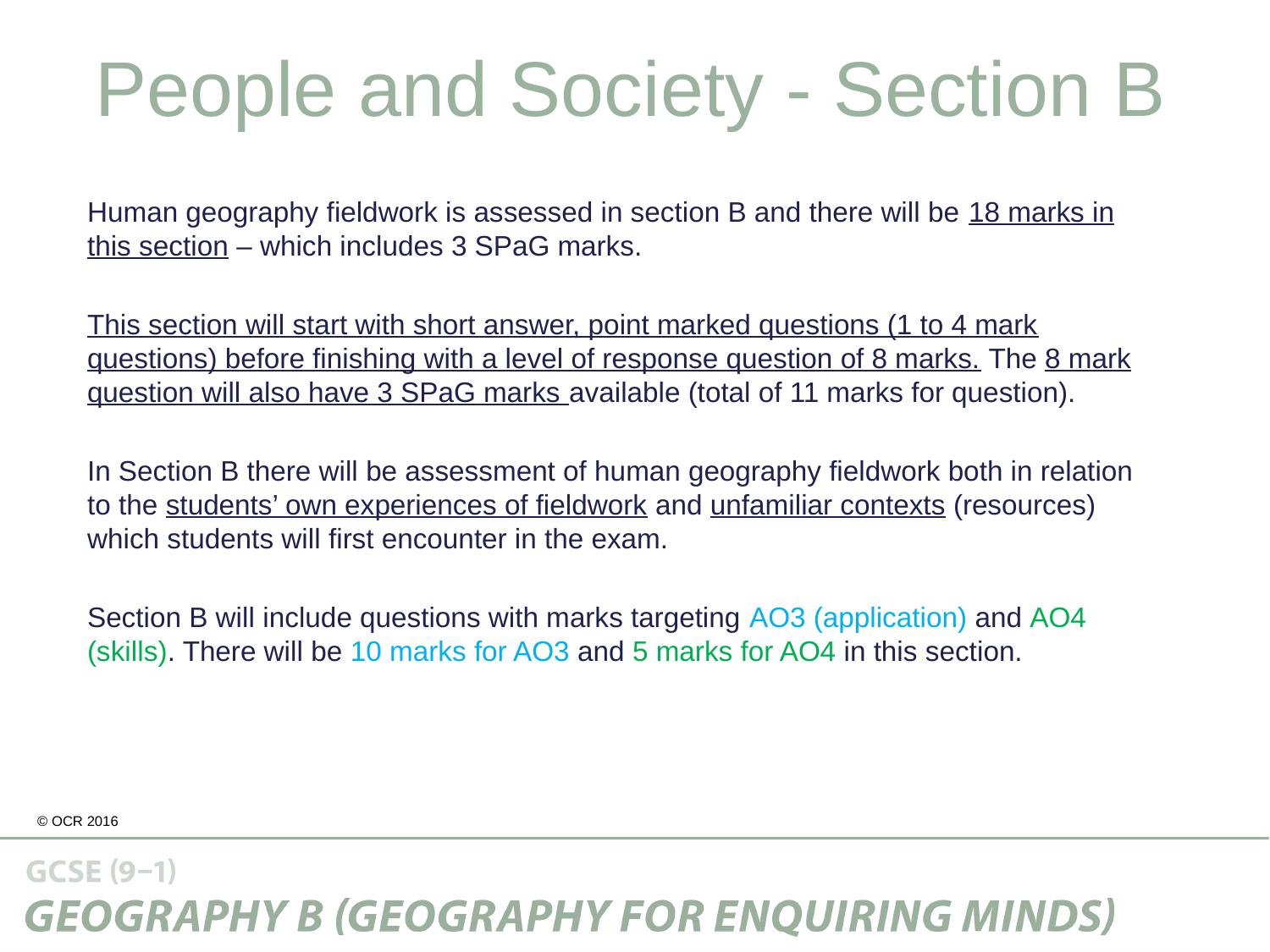

# People and Society - Section B
Human geography fieldwork is assessed in section B and there will be 18 marks in this section – which includes 3 SPaG marks.

This section will start with short answer, point marked questions (1 to 4 mark questions) before finishing with a level of response question of 8 marks. The 8 mark question will also have 3 SPaG marks available (total of 11 marks for question).

In Section B there will be assessment of human geography fieldwork both in relation to the students’ own experiences of fieldwork and unfamiliar contexts (resources) which students will first encounter in the exam.

Section B will include questions with marks targeting AO3 (application) and AO4 (skills). There will be 10 marks for AO3 and 5 marks for AO4 in this section.